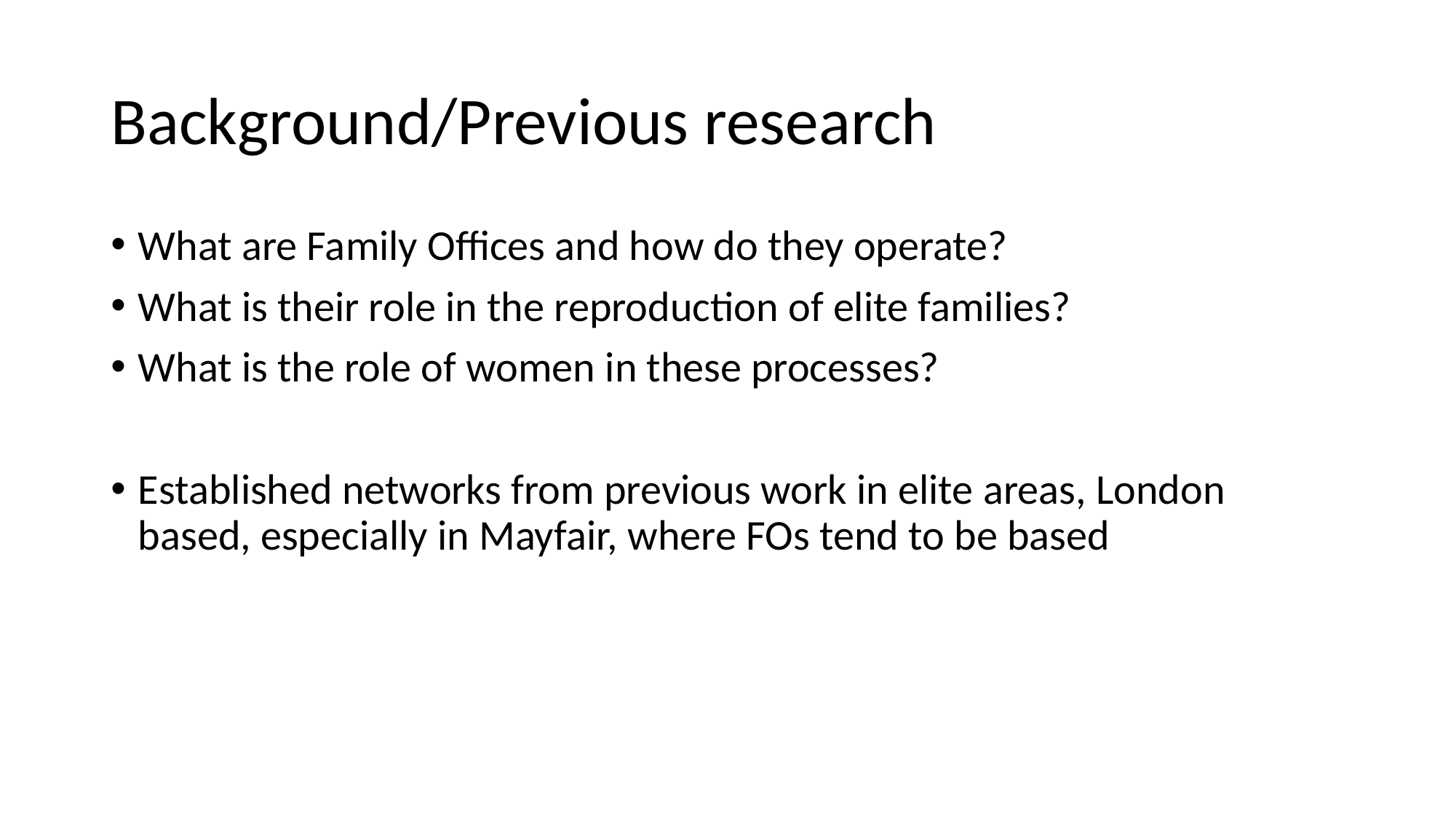

# Background/Previous research
What are Family Offices and how do they operate?
What is their role in the reproduction of elite families?
What is the role of women in these processes?

Established networks from previous work in elite areas, London based, especially in Mayfair, where FOs tend to be based